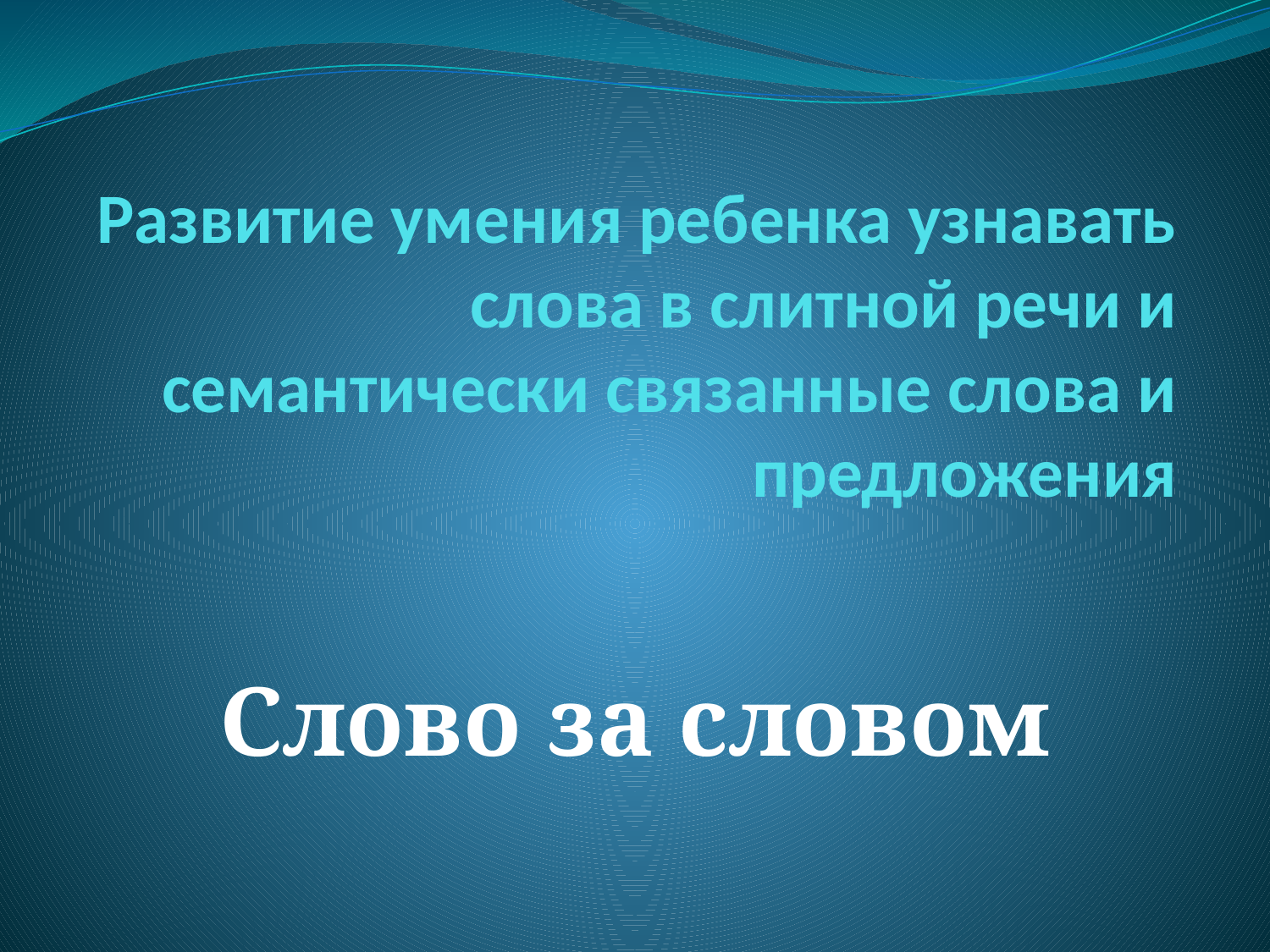

# Развитие умения ребенка узнавать слова в слитной речи и семантически связанные слова и предложения
Слово за словом